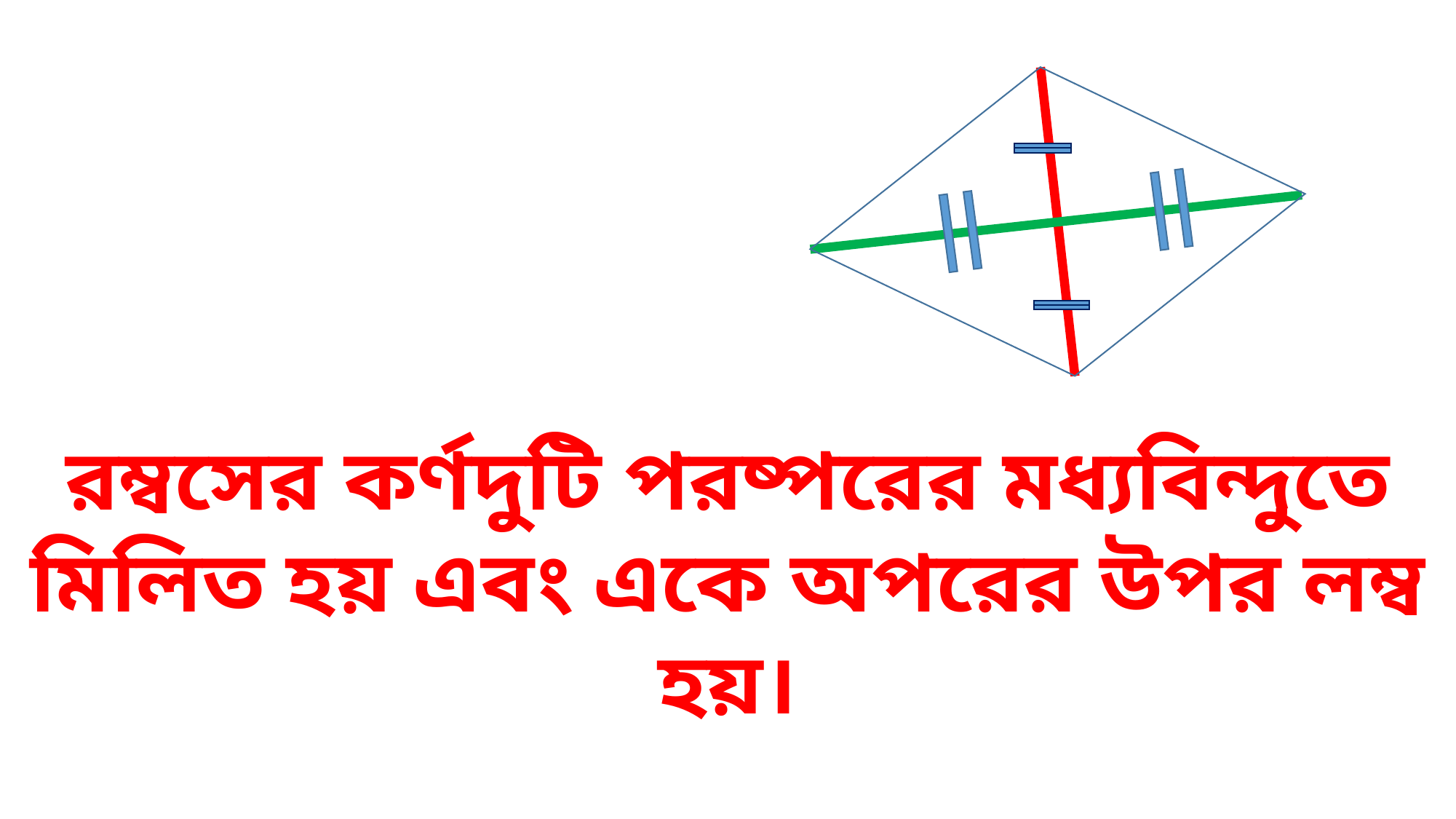

রম্বসের কর্ণদুটি পরষ্পরের মধ্যবিন্দুতে মিলিত হয় এবং একে অপরের উপর লম্ব হয়।